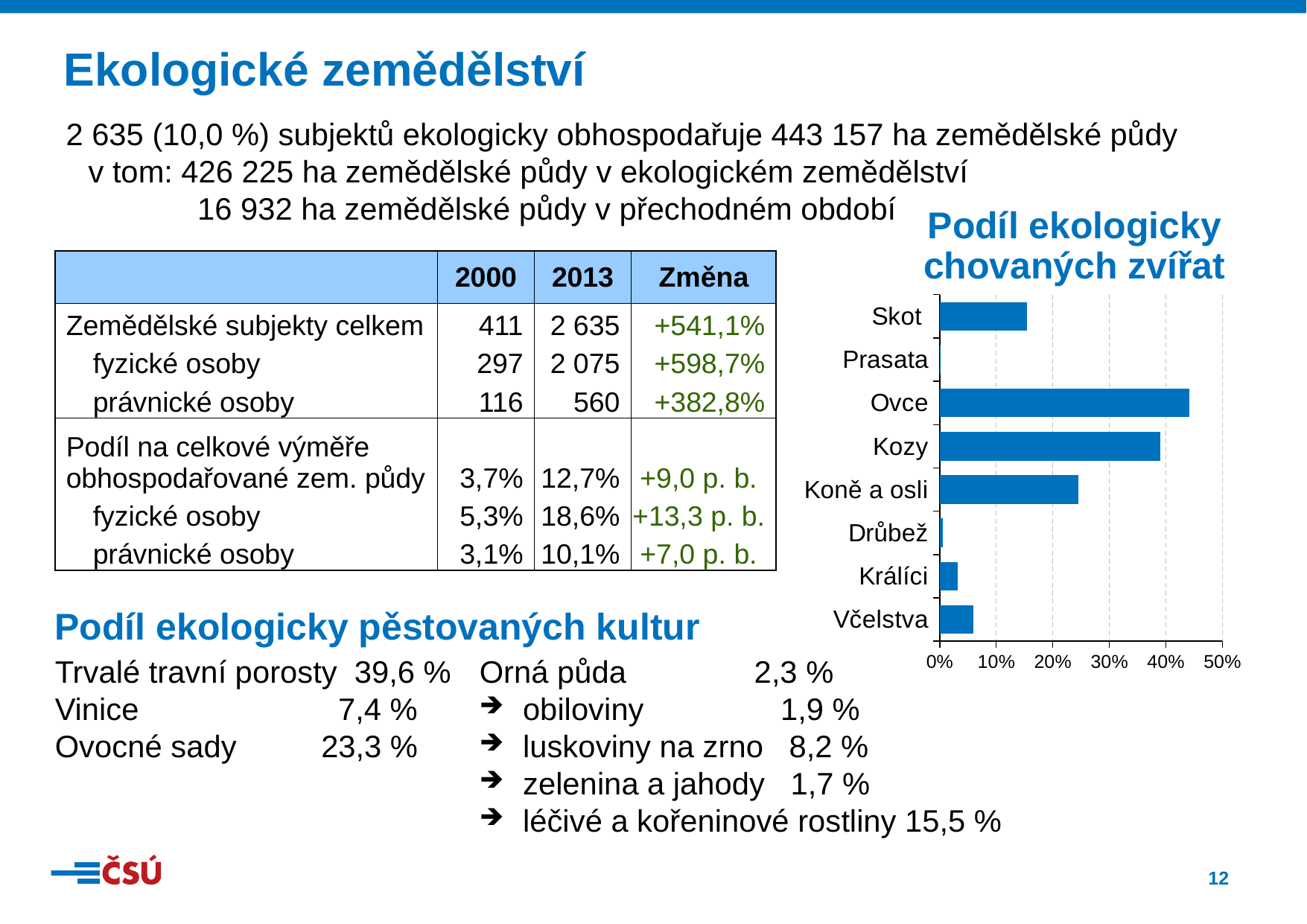

Ekologické zemědělství
2 635 (10,0 %) subjektů ekologicky obhospodařuje 443 157 ha zemědělské půdy
v tom: 426 225 ha zemědělské půdy v ekologickém zemědělství
16 932 ha zemědělské půdy v přechodném období
Podíl ekologicky
chovaných zvířat

|  | 2000 | 2013 | Změna |
| --- | --- | --- | --- |
| Zemědělské subjekty celkem | 411 | 2 635 | +541,1% |
| fyzické osoby | 297 | 2 075 | +598,7% |
| právnické osoby | 116 | 560 | +382,8% |
| Podíl na celkové výměře obhospodařované zem. půdy | 3,7% | 12,7% | +9,0 p. b. |
| fyzické osoby | 5,3% | 18,6% | +13,3 p. b. |
| právnické osoby | 3,1% | 10,1% | +7,0 p. b. |

### Chart

| Category |  |
|---|---|
| Včelstva | 0.05933874814932291 |
| Králíci | 0.03138527396085599 |
| Drůbež | 0.005536244492425136 |
| Koně a osli | 0.24525949343477682 |
| Kozy | 0.39031517894845236 |
| Ovce | 0.4420750256074387 |
| Prasata | 0.0019067588930755301 |
| Skot  | 0.15407437292181708 |
Podíl ekologicky pěstovaných kultur

Orná půda 	      2,3 %
  obiloviny	      1,9 %
  luskoviny na zrno   8,2 %
  zelenina a jahody   1,7 %
  léčivé a kořeninové rostliny 15,5 %
Trvalé travní porosty  39,6 %
Vinice		       7,4 %
Ovocné sady	     23,3 %